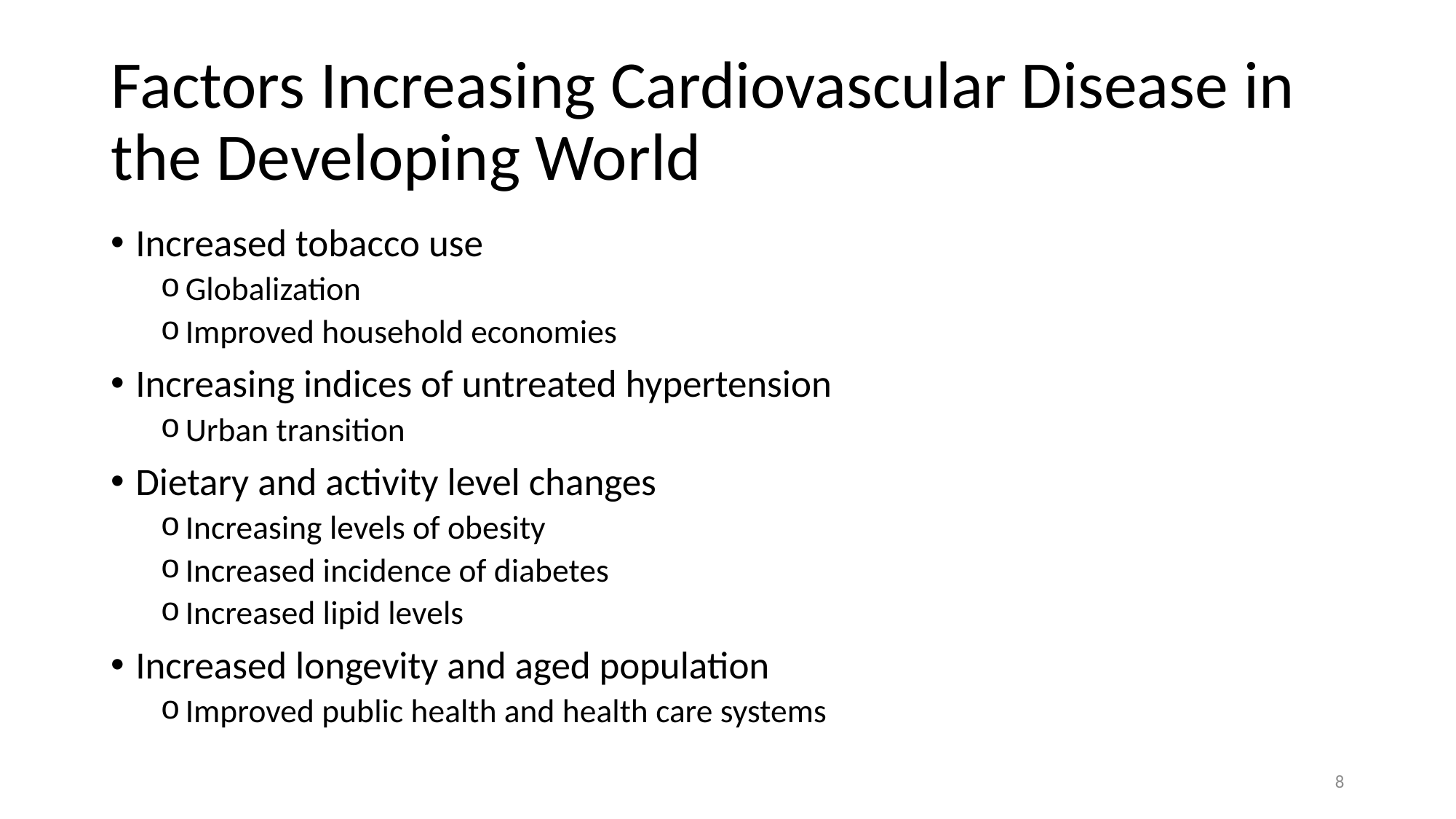

# Factors Increasing Cardiovascular Disease in the Developing World
Increased tobacco use
Globalization
Improved household economies
Increasing indices of untreated hypertension
Urban transition
Dietary and activity level changes
Increasing levels of obesity
Increased incidence of diabetes
Increased lipid levels
Increased longevity and aged population
Improved public health and health care systems

8